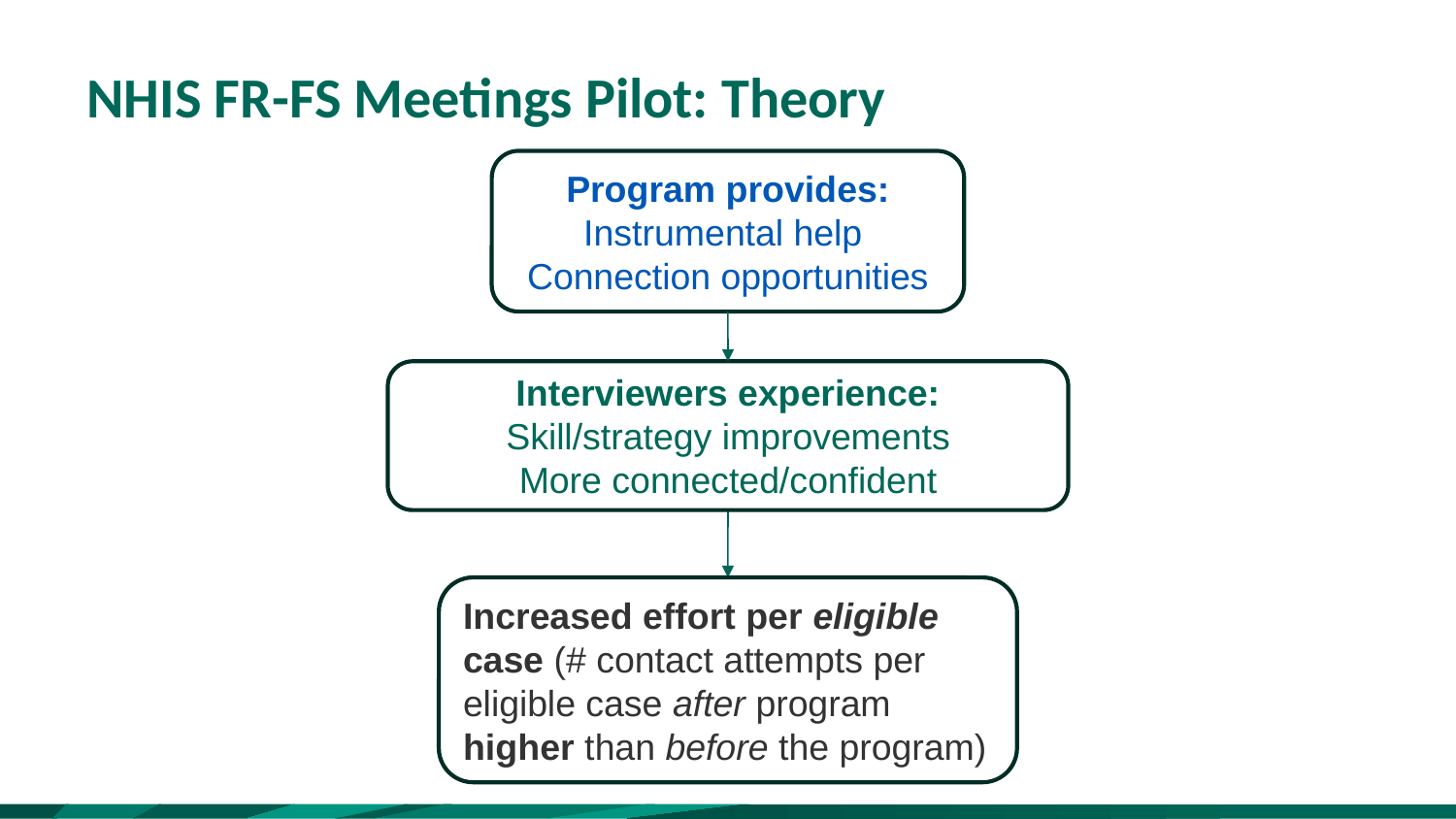

# NHIS FR-FS Meetings Pilot: Theory
Program provides:
Instrumental help
Connection opportunities
Interviewers experience:
Skill/strategy improvements
More connected/confident
Increased effort per eligible case (# contact attempts per eligible case after program higher than before the program)